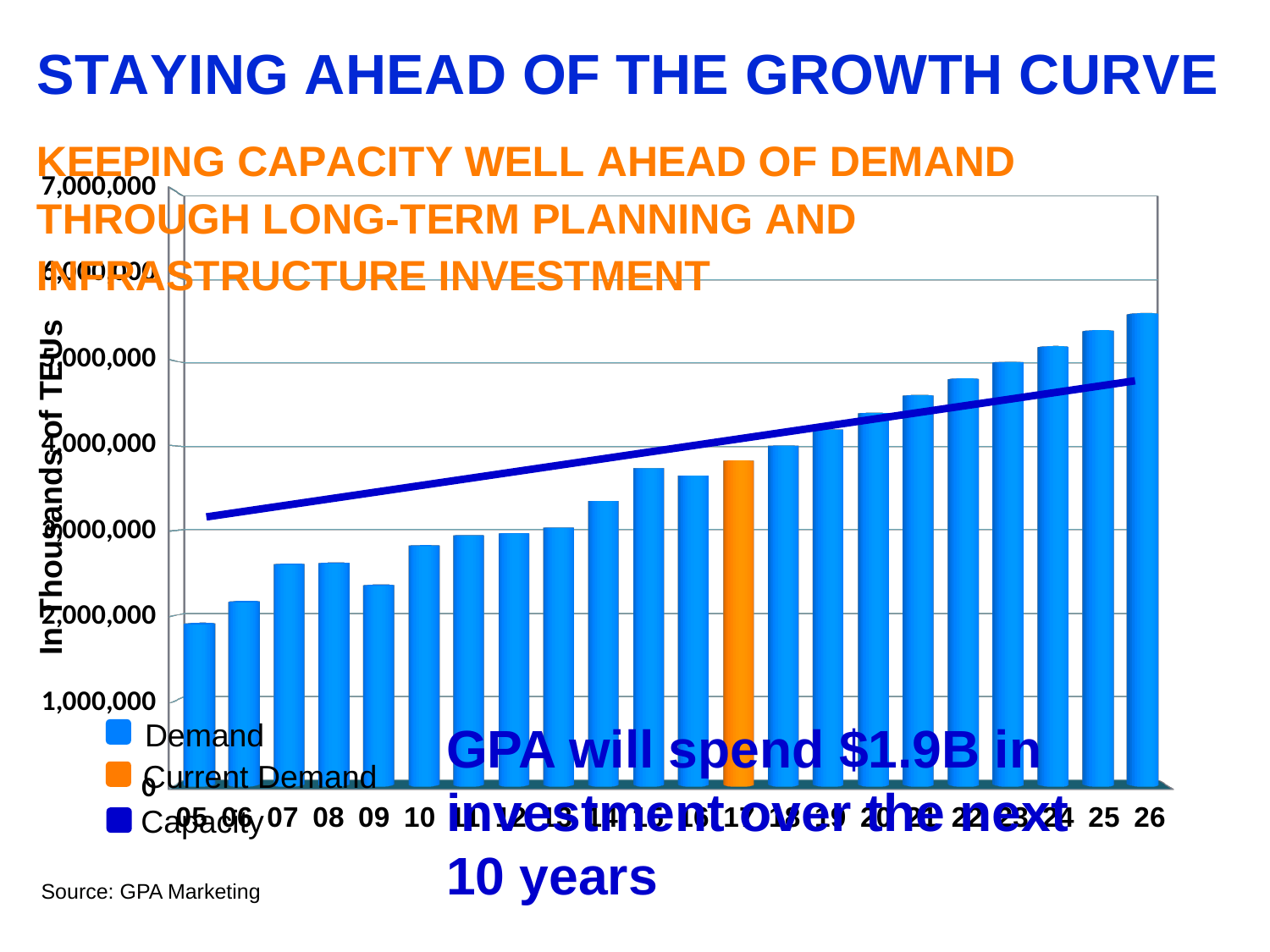

[unsupported chart]

In Thousands of TEUs
Demand
GPA will spend $1.9B in investment over the next
10 years

Current Demand

Capacity

Source: GPA Marketing